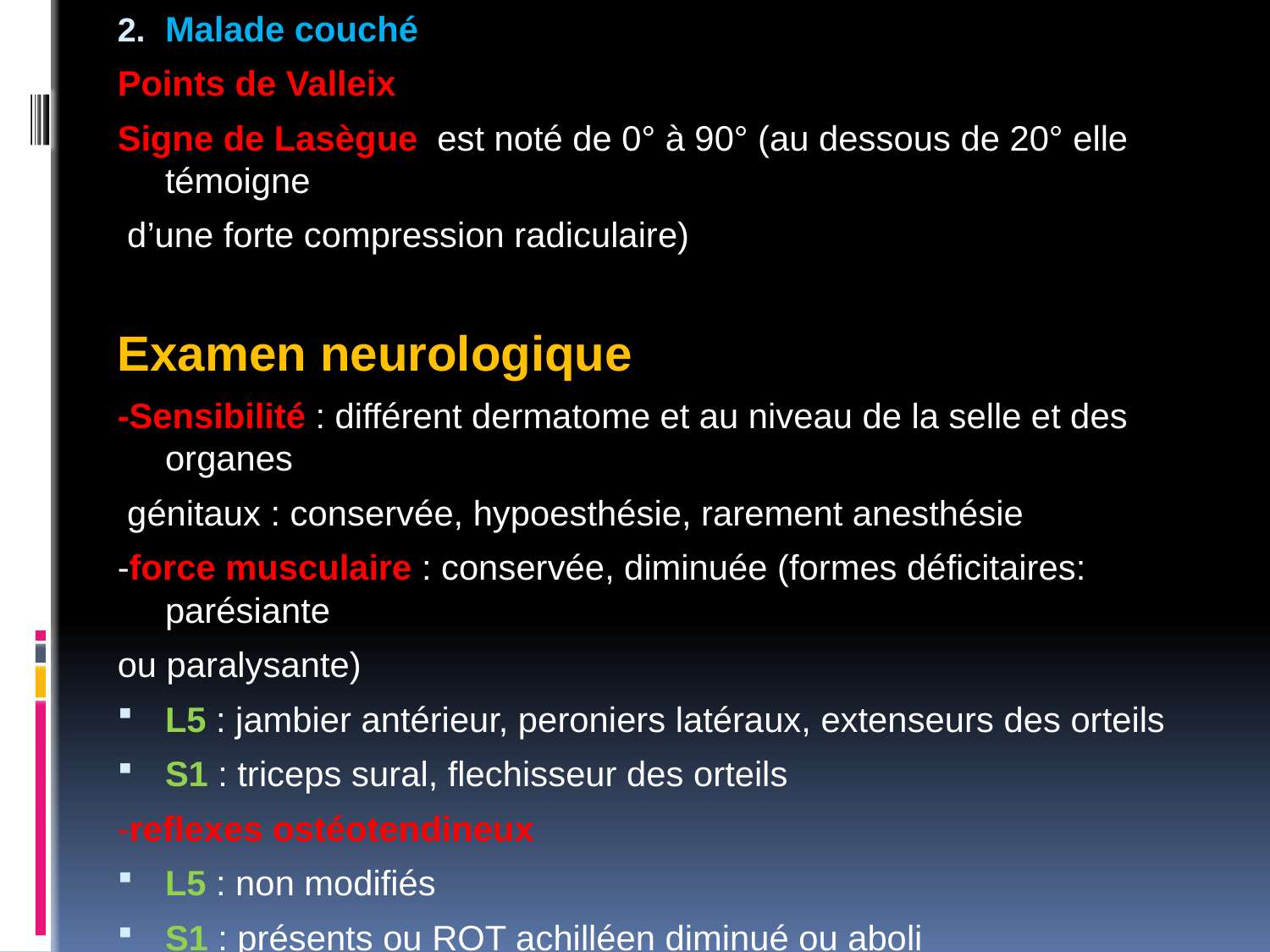

Malade couché
Points de Valleix
Signe de Lasègue  est noté de 0° à 90° (au dessous de 20° elle témoigne
 d’une forte compression radiculaire)

Examen neurologique
-Sensibilité : différent dermatome et au niveau de la selle et des organes
 génitaux : conservée, hypoesthésie, rarement anesthésie
-force musculaire : conservée, diminuée (formes déficitaires: parésiante
ou paralysante)
L5 : jambier antérieur, peroniers latéraux, extenseurs des orteils
S1 : triceps sural, flechisseur des orteils
-reflexes ostéotendineux
L5 : non modifiés
S1 : présents ou ROT achilléen diminué ou aboli